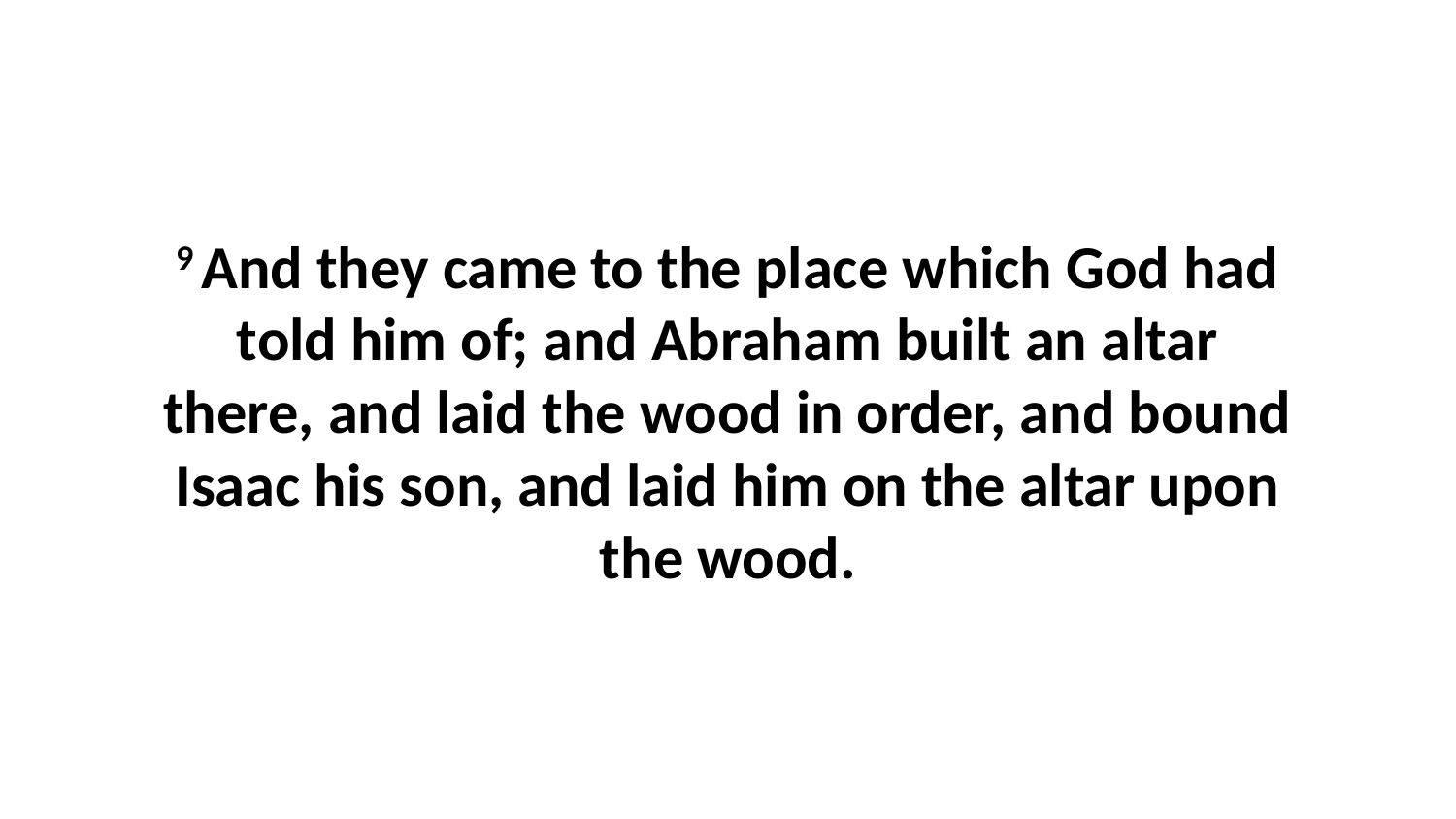

9 And they came to the place which God had told him of; and Abraham built an altar there, and laid the wood in order, and bound Isaac his son, and laid him on the altar upon the wood.